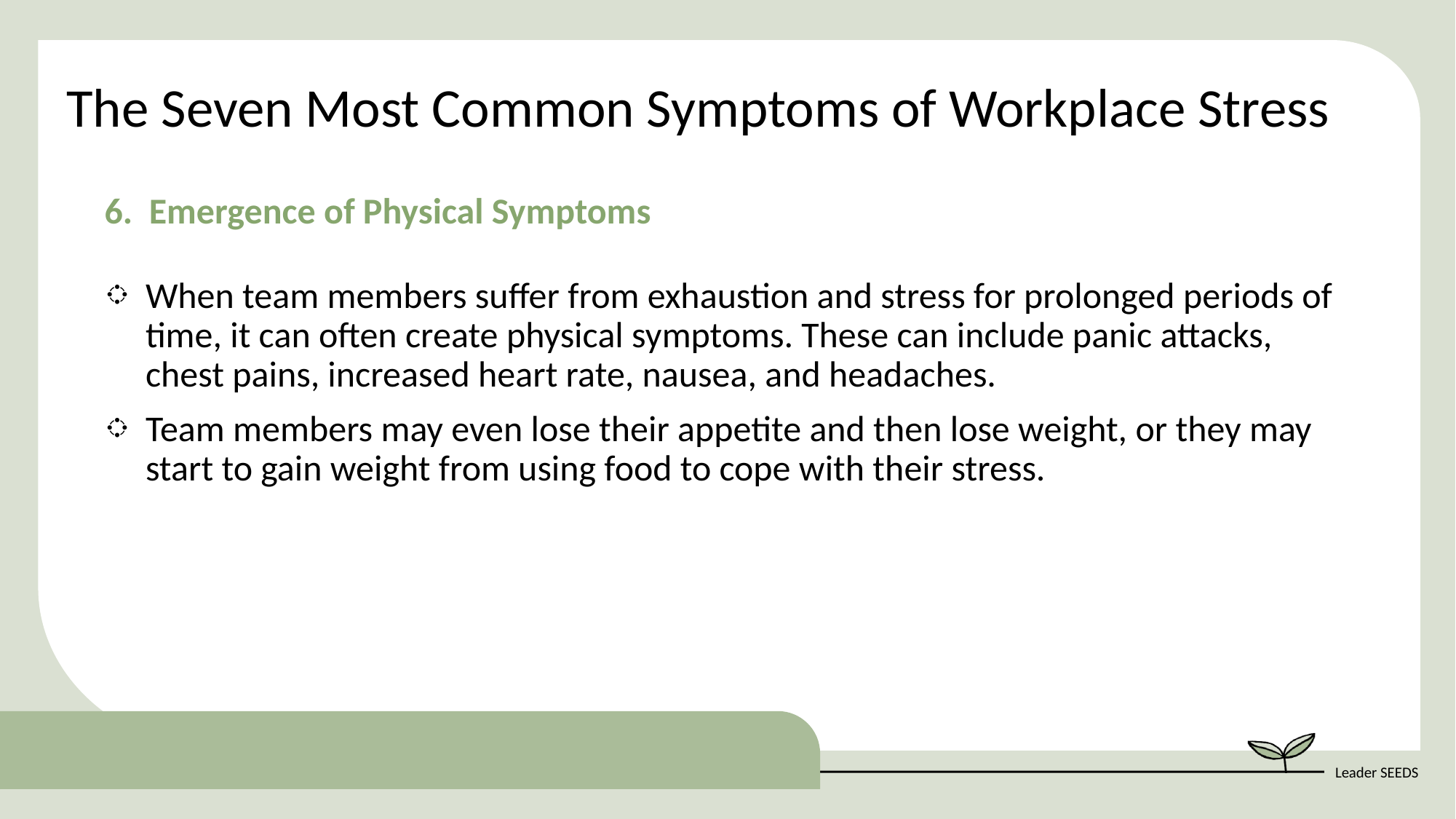

The Seven Most Common Symptoms of Workplace Stress

6.  Emergence of Physical Symptoms

When team members suffer from exhaustion and stress for prolonged periods of time, it can often create physical symptoms. These can include panic attacks, chest pains, increased heart rate, nausea, and headaches.
Team members may even lose their appetite and then lose weight, or they may start to gain weight from using food to cope with their stress.